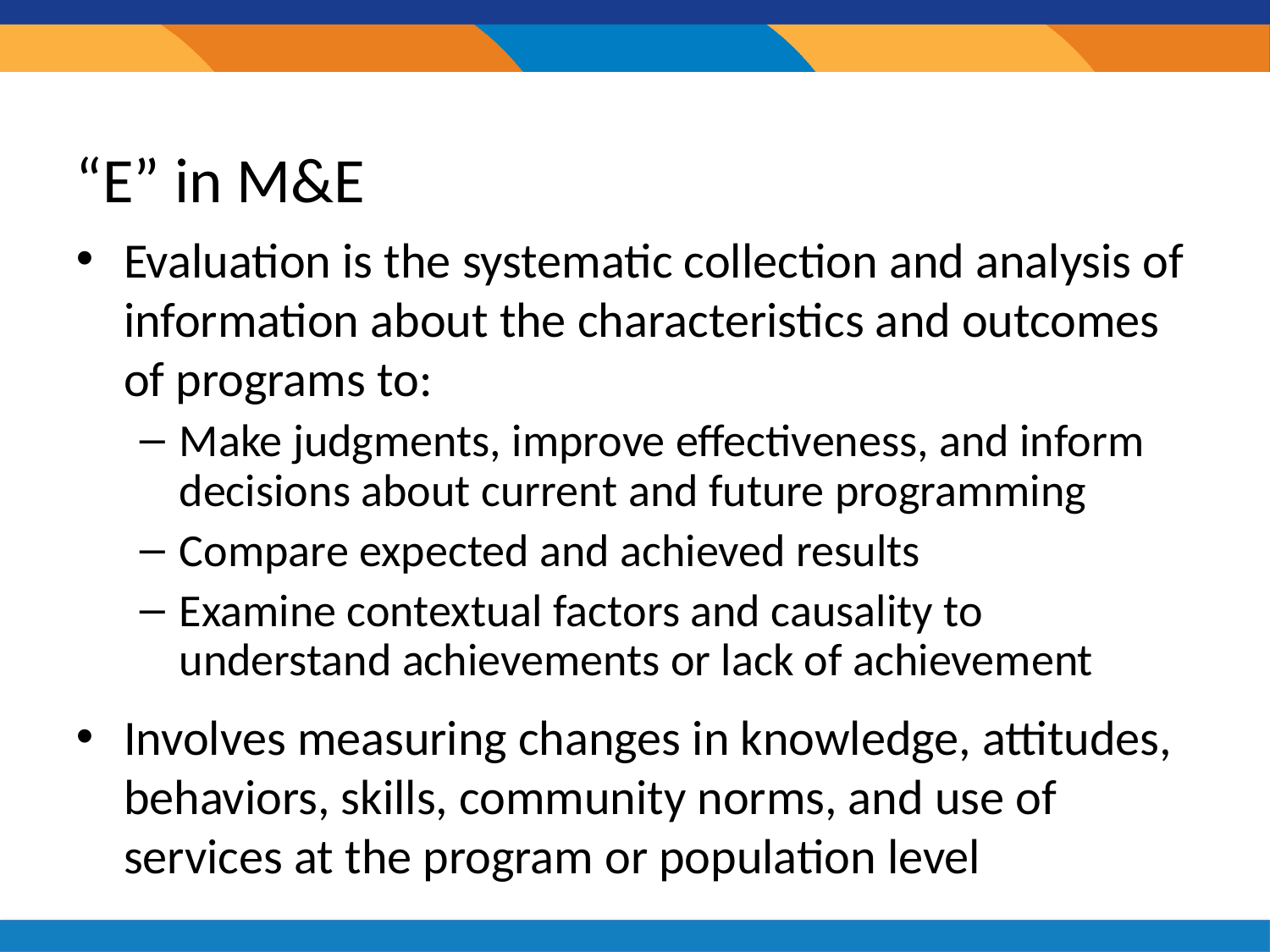

# “E” in M&E
Evaluation is the systematic collection and analysis of information about the characteristics and outcomes of programs to:
Make judgments, improve effectiveness, and inform decisions about current and future programming
Compare expected and achieved results
Examine contextual factors and causality to understand achievements or lack of achievement
Involves measuring changes in knowledge, attitudes, behaviors, skills, community norms, and use of services at the program or population level